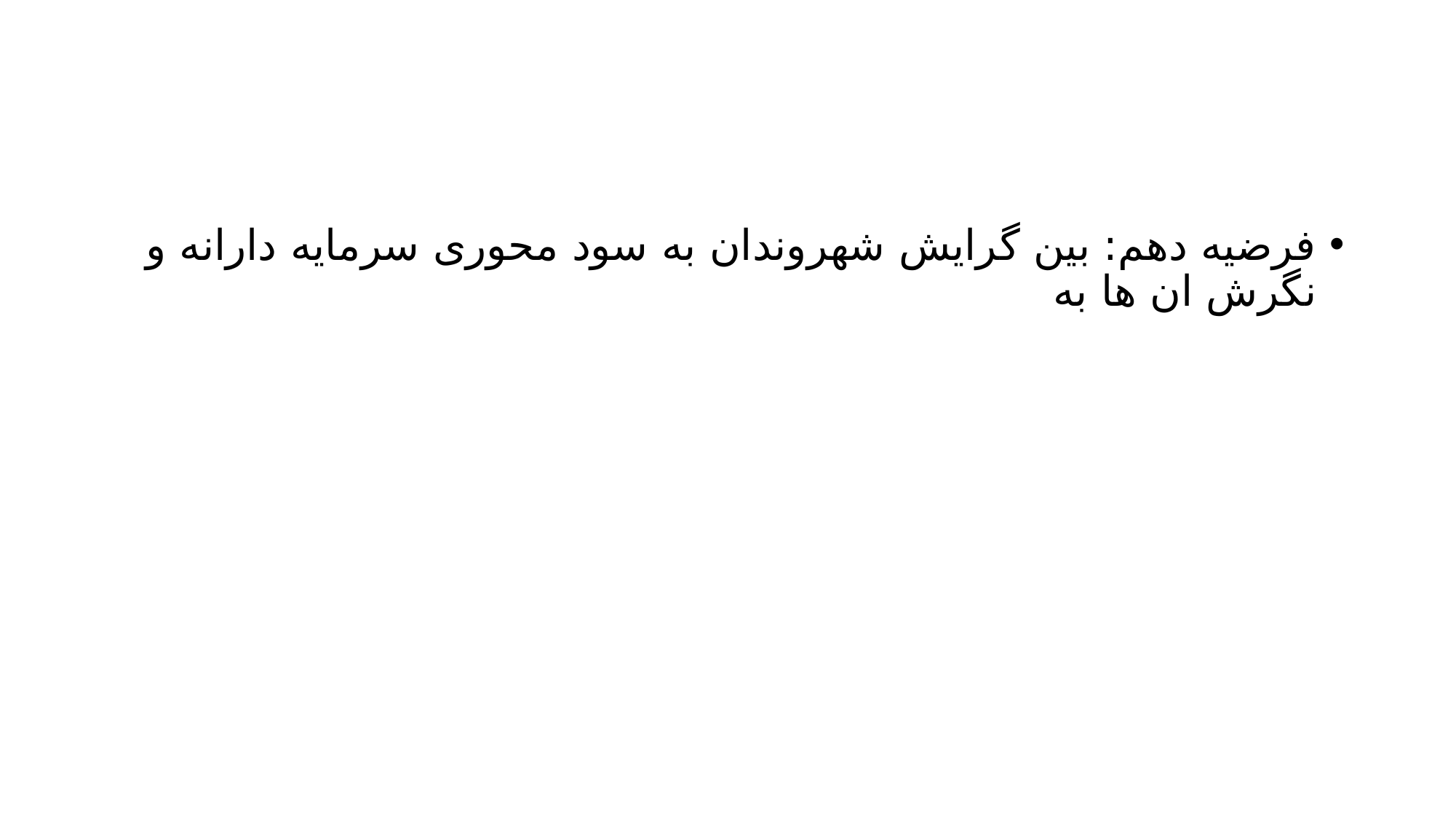

#
فرضیه دهم: بین گرایش شهروندان به سود محوری سرمایه دارانه و نگرش ان ها به